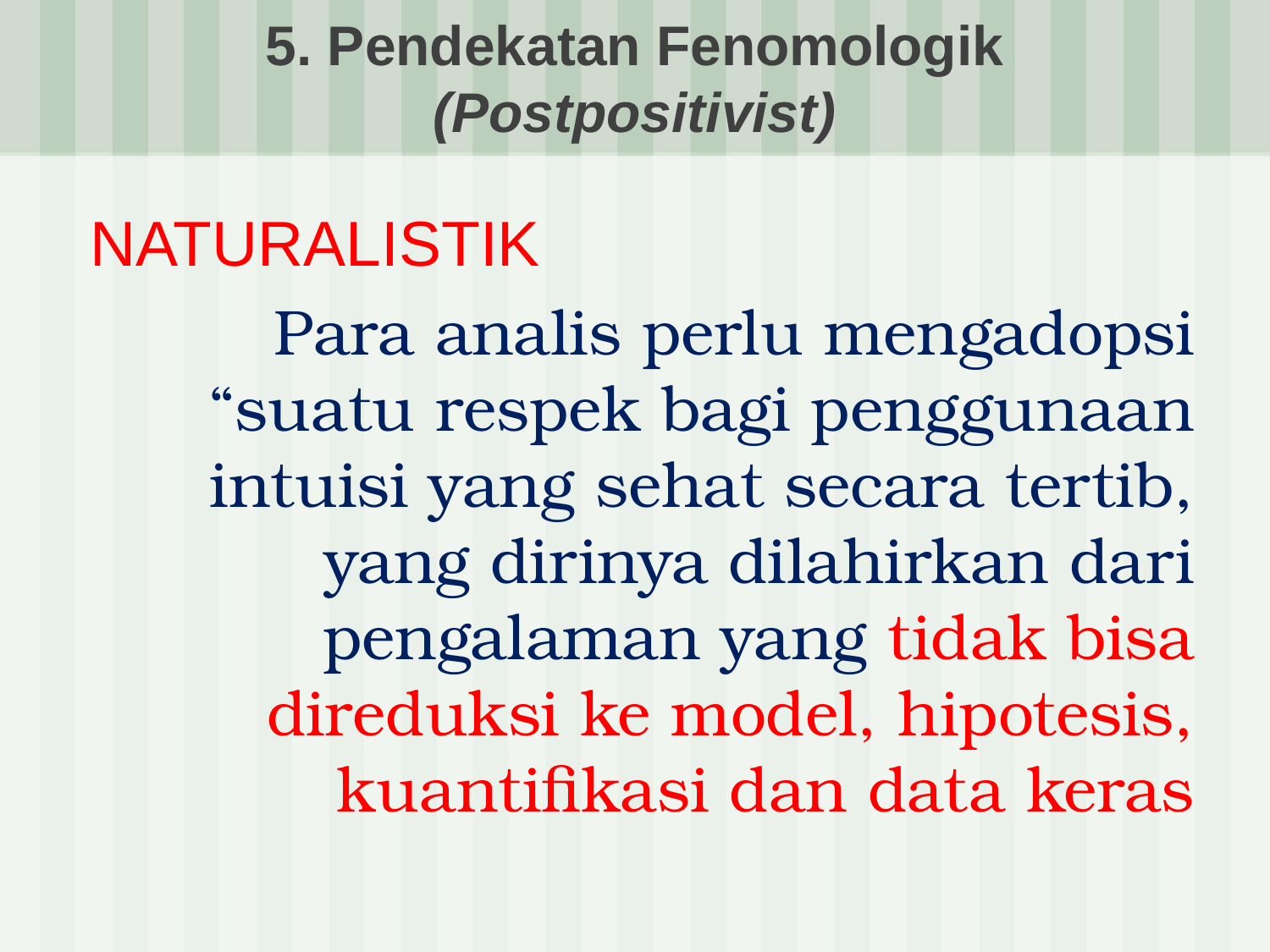

# 5. Pendekatan Fenomologik (Postpositivist)
NATURALISTIK
Para analis perlu mengadopsi “suatu respek bagi penggunaan intuisi yang sehat secara tertib, yang dirinya dilahirkan dari pengalaman yang tidak bisa direduksi ke model, hipotesis, kuantifikasi dan data keras